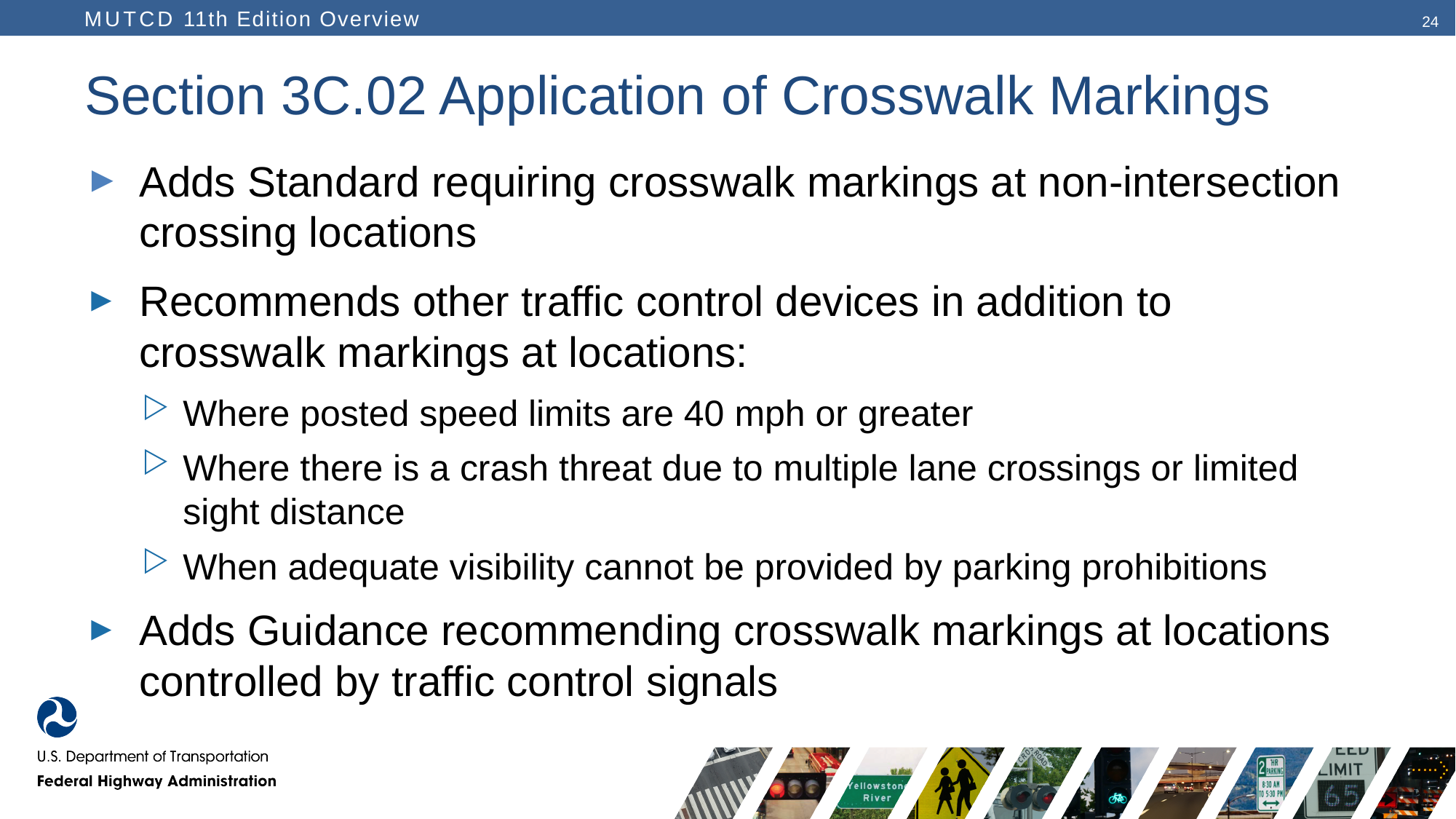

# Section 3C.02 Application of Crosswalk Markings
Adds Standard requiring crosswalk markings at non-intersection crossing locations
Recommends other traffic control devices in addition to crosswalk markings at locations:
Where posted speed limits are 40 mph or greater
Where there is a crash threat due to multiple lane crossings or limited sight distance
When adequate visibility cannot be provided by parking prohibitions
Adds Guidance recommending crosswalk markings at locations controlled by traffic control signals